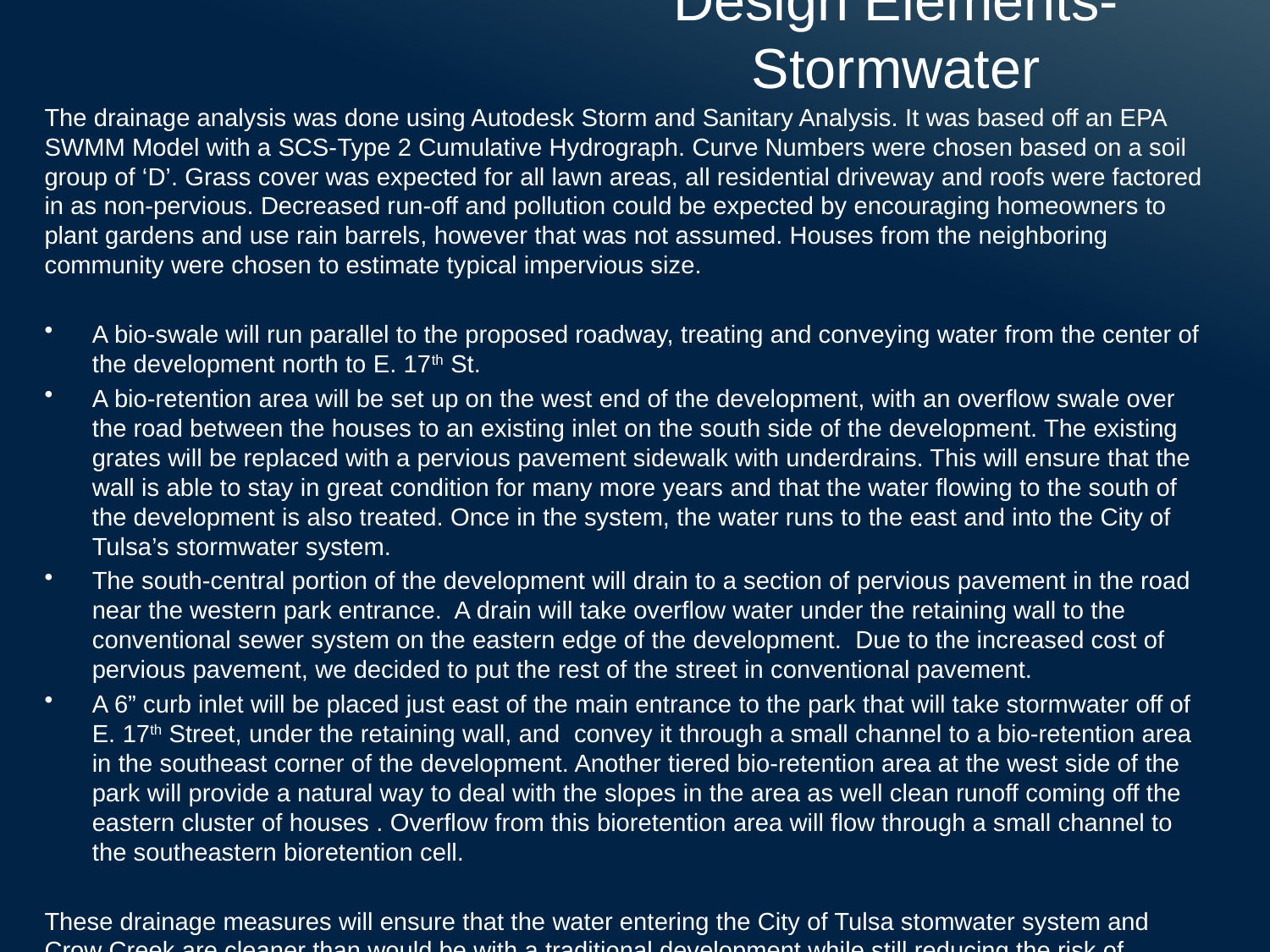

# Design Elements- Stormwater
The drainage analysis was done using Autodesk Storm and Sanitary Analysis. It was based off an EPA SWMM Model with a SCS-Type 2 Cumulative Hydrograph. Curve Numbers were chosen based on a soil group of ‘D’. Grass cover was expected for all lawn areas, all residential driveway and roofs were factored in as non-pervious. Decreased run-off and pollution could be expected by encouraging homeowners to plant gardens and use rain barrels, however that was not assumed. Houses from the neighboring community were chosen to estimate typical impervious size.

A bio-swale will run parallel to the proposed roadway, treating and conveying water from the center of the development north to E. 17th St.
A bio-retention area will be set up on the west end of the development, with an overflow swale over the road between the houses to an existing inlet on the south side of the development. The existing grates will be replaced with a pervious pavement sidewalk with underdrains. This will ensure that the wall is able to stay in great condition for many more years and that the water flowing to the south of the development is also treated. Once in the system, the water runs to the east and into the City of Tulsa’s stormwater system.
The south-central portion of the development will drain to a section of pervious pavement in the road near the western park entrance.  A drain will take overflow water under the retaining wall to the conventional sewer system on the eastern edge of the development.  Due to the increased cost of pervious pavement, we decided to put the rest of the street in conventional pavement.
A 6” curb inlet will be placed just east of the main entrance to the park that will take stormwater off of E. 17th Street, under the retaining wall, and  convey it through a small channel to a bio-retention area in the southeast corner of the development. Another tiered bio-retention area at the west side of the park will provide a natural way to deal with the slopes in the area as well clean runoff coming off the eastern cluster of houses . Overflow from this bioretention area will flow through a small channel to the southeastern bioretention cell.

These drainage measures will ensure that the water entering the City of Tulsa stomwater system and Crow Creek are cleaner than would be with a traditional development while still reducing the risk of downstream flooding.